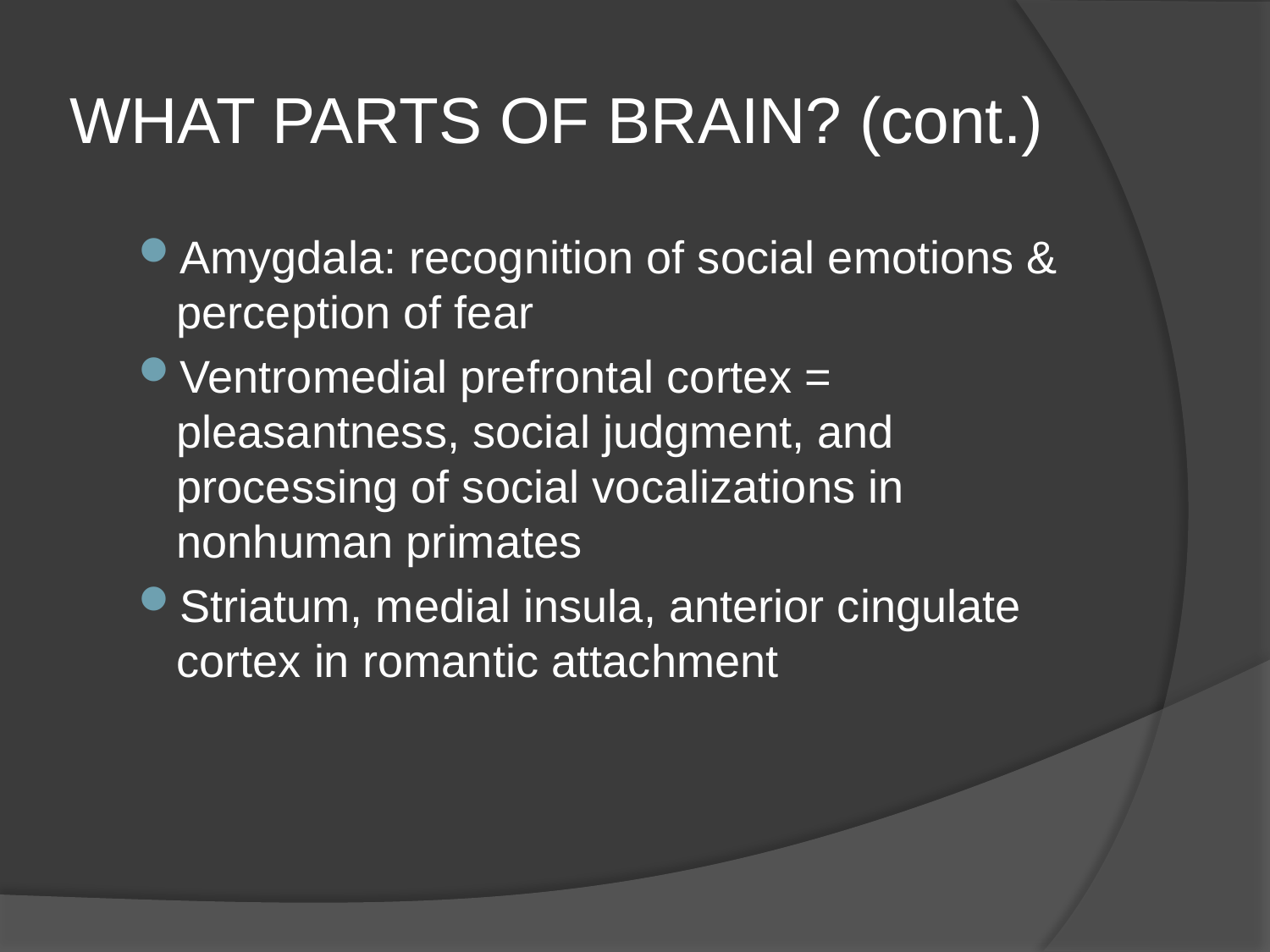

# WHAT PARTS OF BRAIN? (cont.)
Amygdala: recognition of social emotions & perception of fear
Ventromedial prefrontal cortex = pleasantness, social judgment, and processing of social vocalizations in nonhuman primates
Striatum, medial insula, anterior cingulate cortex in romantic attachment